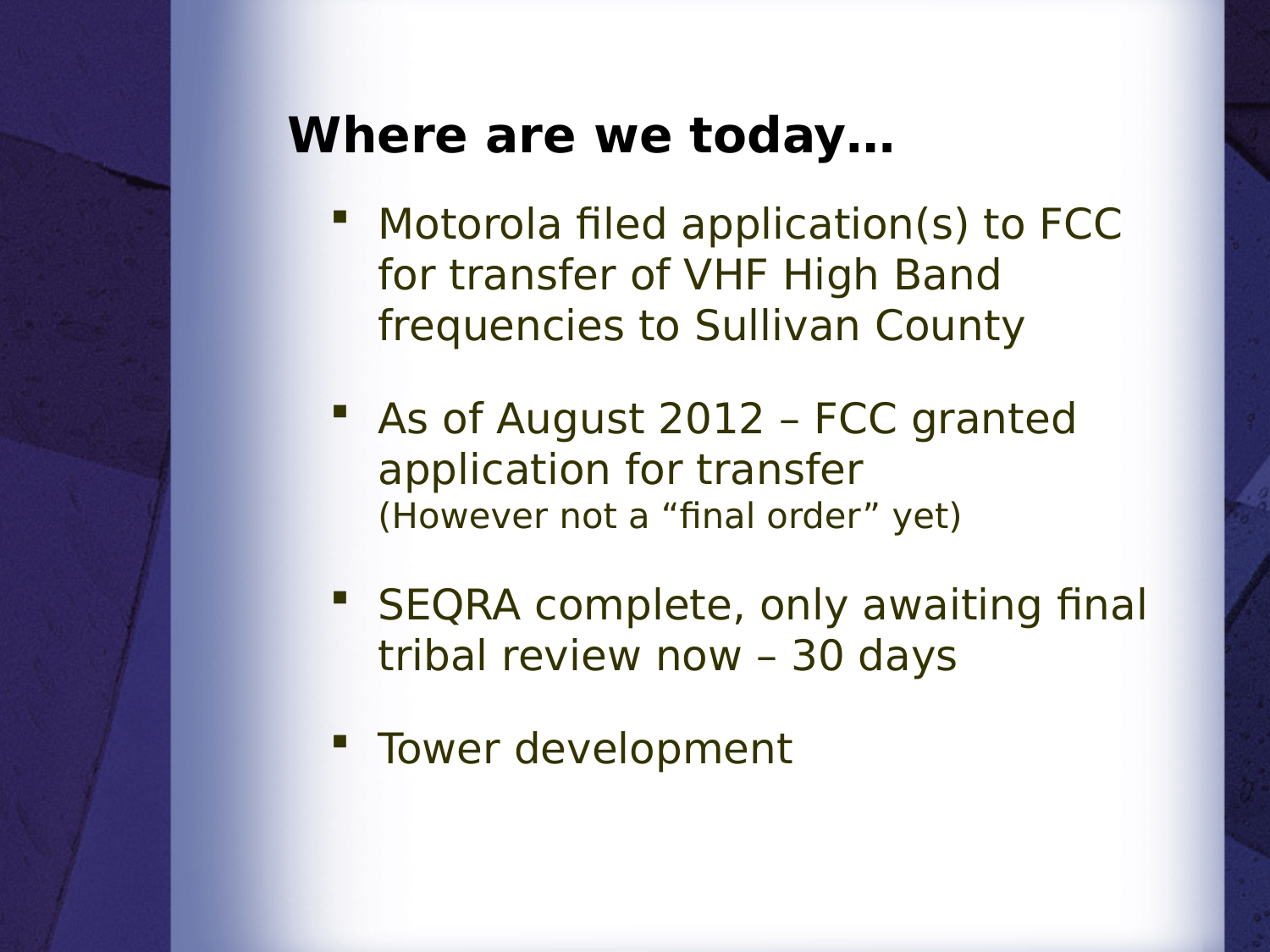

# Where are we today…
Motorola filed application(s) to FCC for transfer of VHF High Band frequencies to Sullivan County
As of August 2012 – FCC granted application for transfer
(However not a “final order” yet)
SEQRA complete, only awaiting final tribal review now – 30 days
Tower development